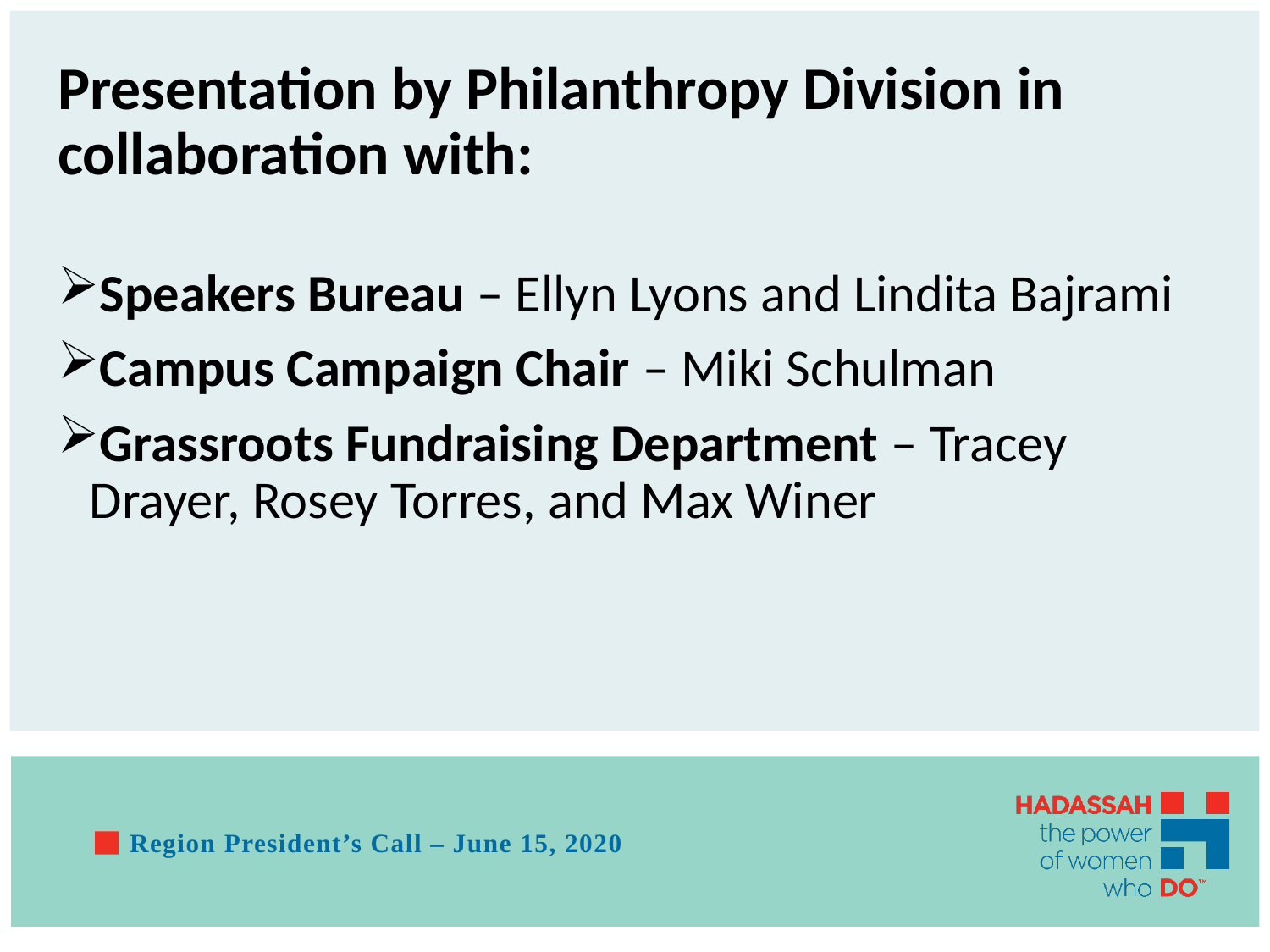

# Presentation by Philanthropy Division in collaboration with:
Speakers Bureau – Ellyn Lyons and Lindita Bajrami
Campus Campaign Chair – Miki Schulman
Grassroots Fundraising Department – Tracey Drayer, Rosey Torres, and Max Winer
Region President’s Call – June 15, 2020